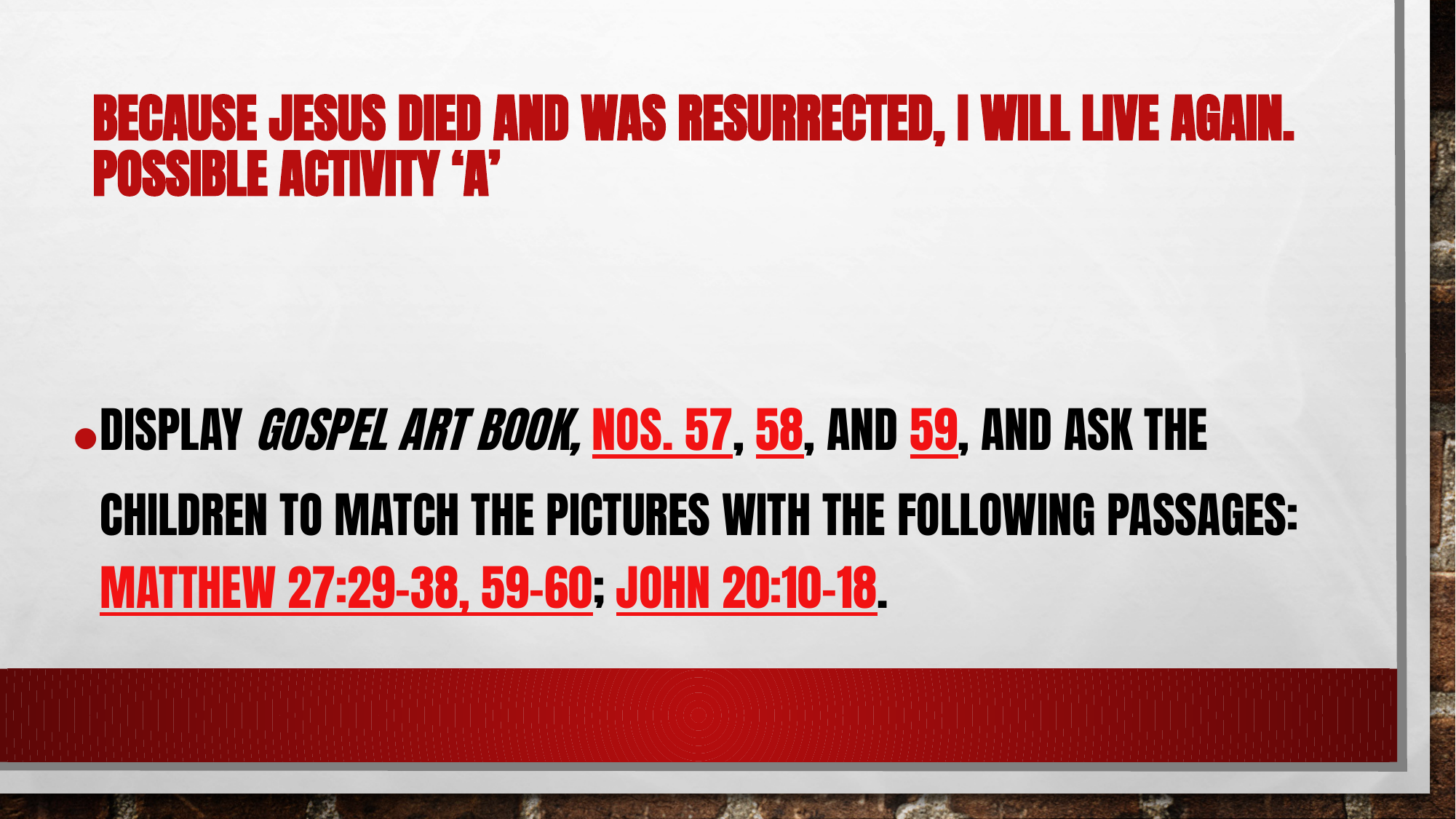

# Because Jesus died and was resurrected, I will live again. Possible Activity ‘A’
Display Gospel Art Book, nos. 57, 58, and 59, and ask the children to match the pictures with the following passages: Matthew 27:29–38, 59–60; John 20:10–18.